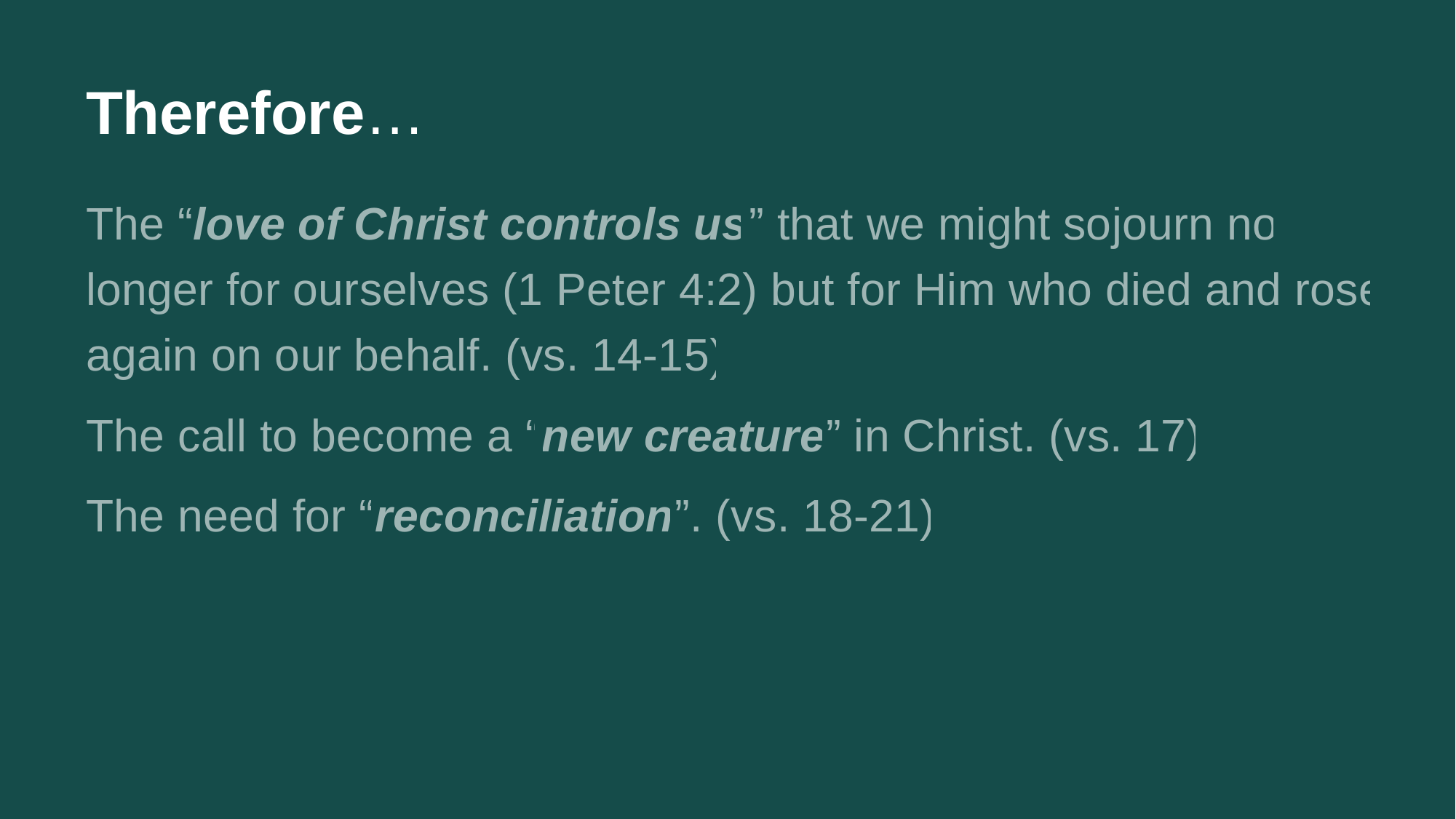

# Therefore…
The “love of Christ controls us” that we might sojourn no longer for ourselves (1 Peter 4:2) but for Him who died and rose again on our behalf. (vs. 14-15)
The call to become a “new creature” in Christ. (vs. 17)
The need for “reconciliation”. (vs. 18-21)